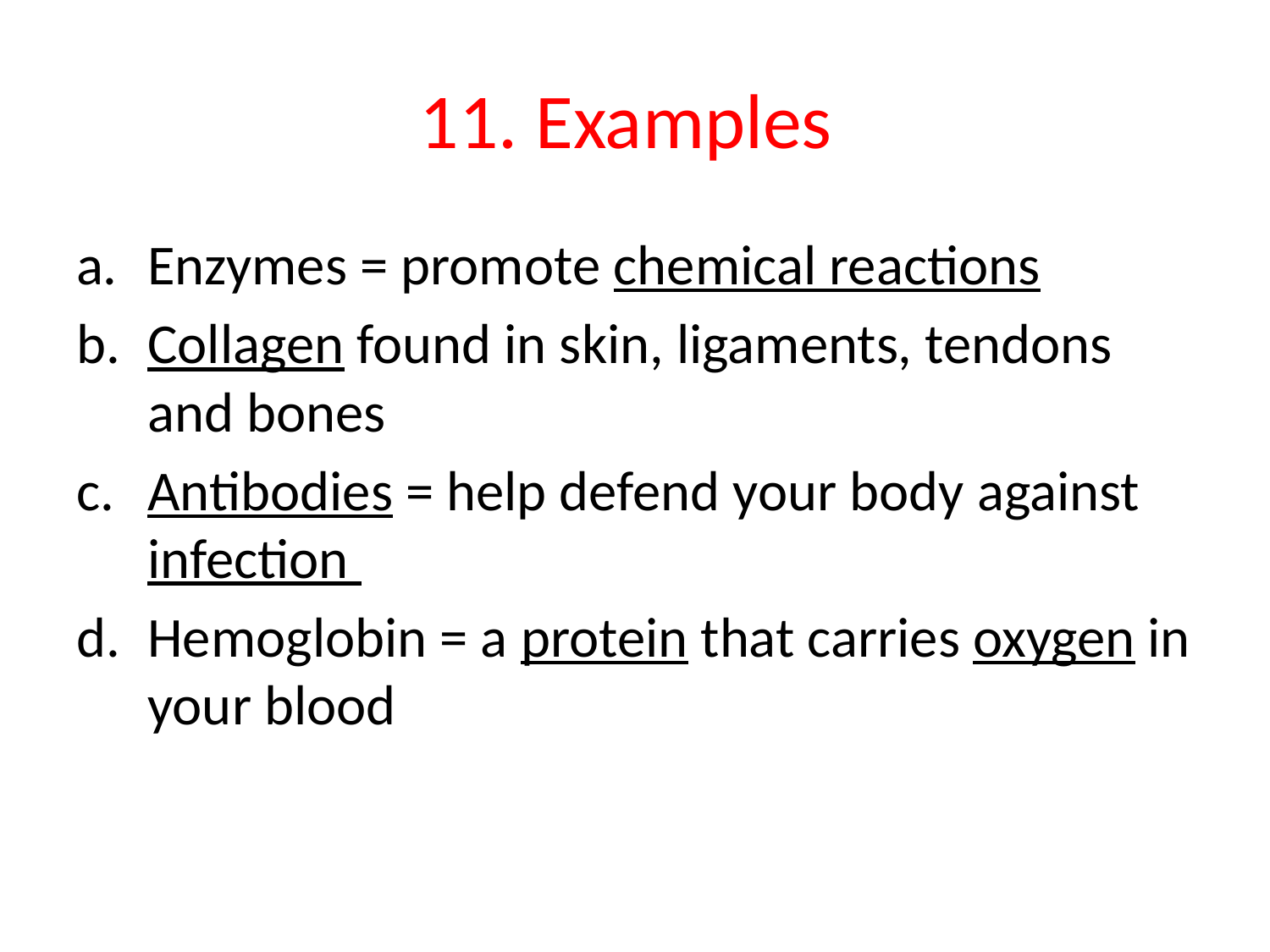

# 11. Examples
Enzymes = promote chemical reactions
Collagen found in skin, ligaments, tendons and bones
Antibodies = help defend your body against infection
Hemoglobin = a protein that carries oxygen in your blood